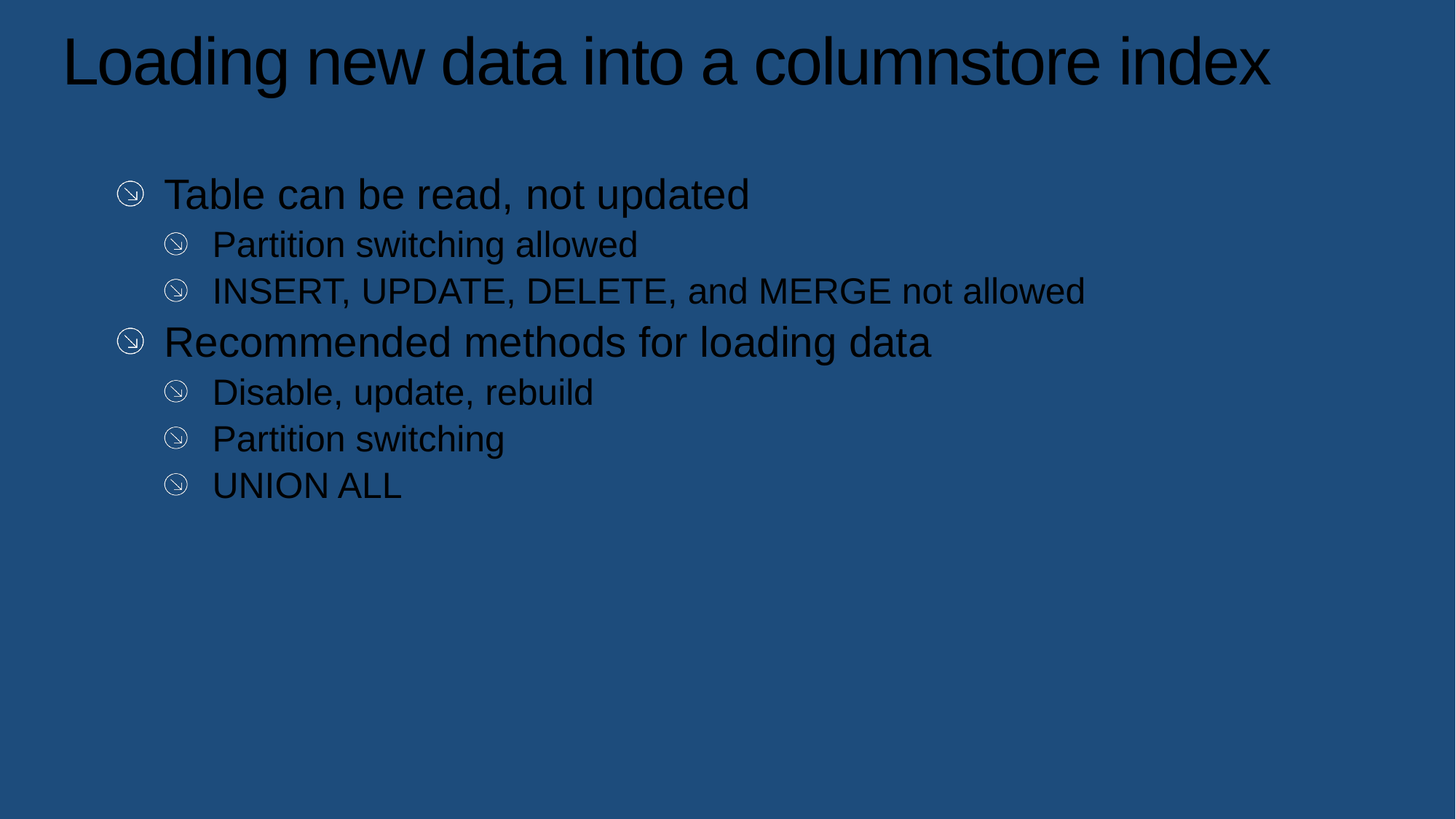

# Loading new data into a columnstore index
Table can be read, not updated
Partition switching allowed
INSERT, UPDATE, DELETE, and MERGE not allowed
Recommended methods for loading data
Disable, update, rebuild
Partition switching
UNION ALL